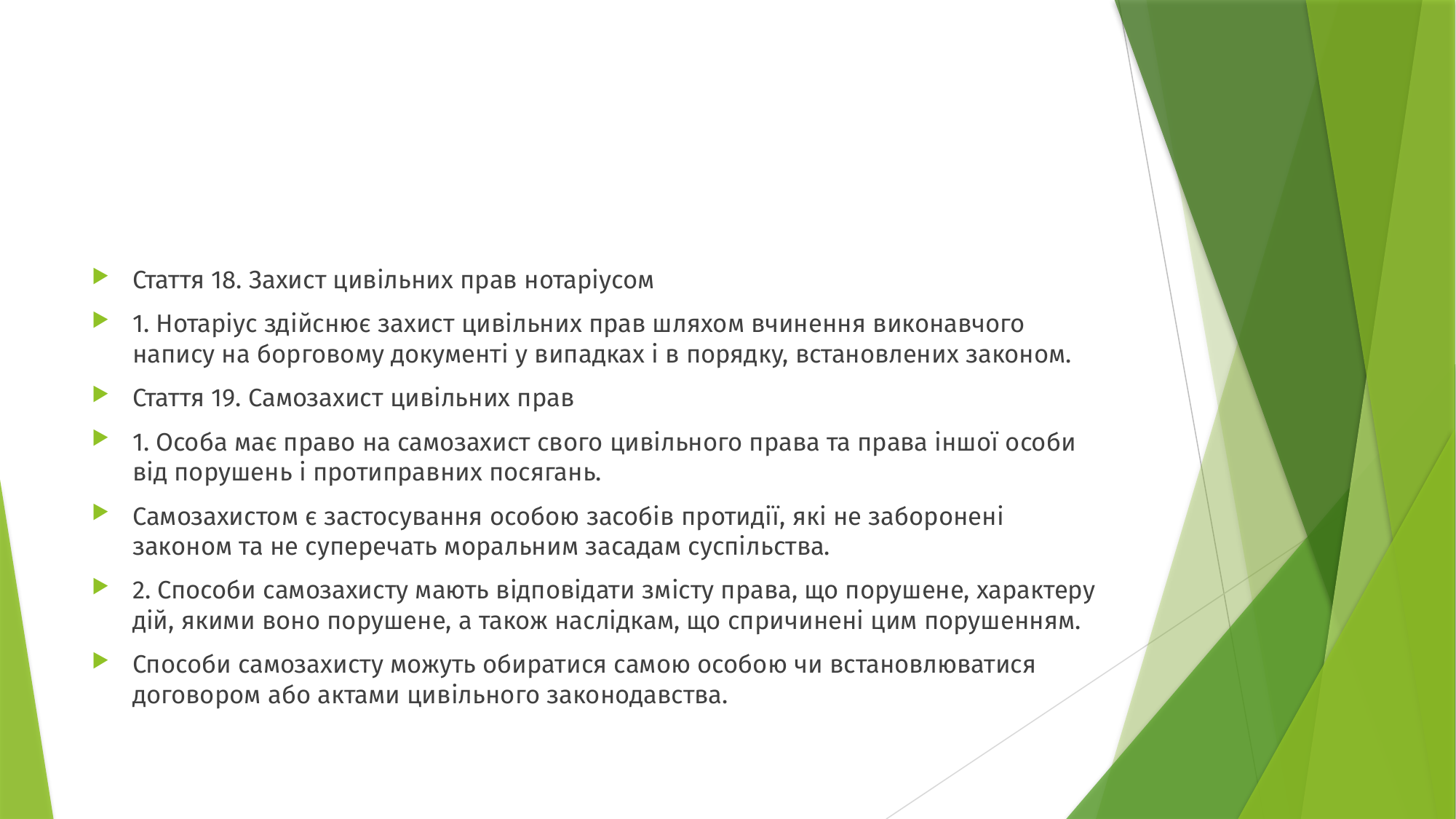

#
Стаття 18. Захист цивільних прав нотаріусом
1. Нотаріус здійснює захист цивільних прав шляхом вчинення виконавчого напису на борговому документі у випадках і в порядку, встановлених законом.
Стаття 19. Самозахист цивільних прав
1. Особа має право на самозахист свого цивільного права та права іншої особи від порушень і протиправних посягань.
Самозахистом є застосування особою засобів протидії, які не заборонені законом та не суперечать моральним засадам суспільства.
2. Способи самозахисту мають відповідати змісту права, що порушене, характеру дій, якими воно порушене, а також наслідкам, що спричинені цим порушенням.
Способи самозахисту можуть обиратися самою особою чи встановлюватися договором або актами цивільного законодавства.